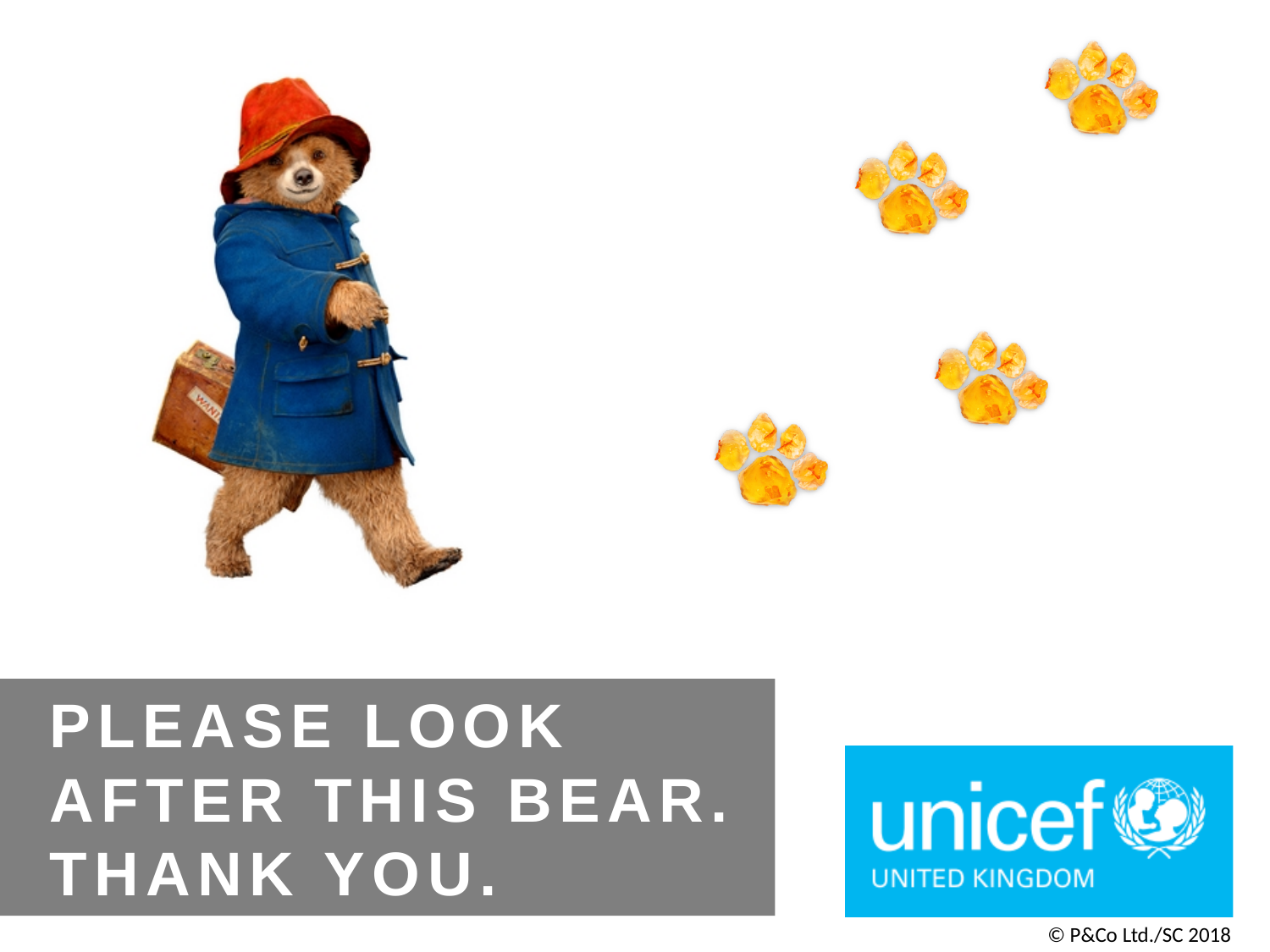

# Please look after this Bear. Thank you.
© P&Co Ltd./SC 2018